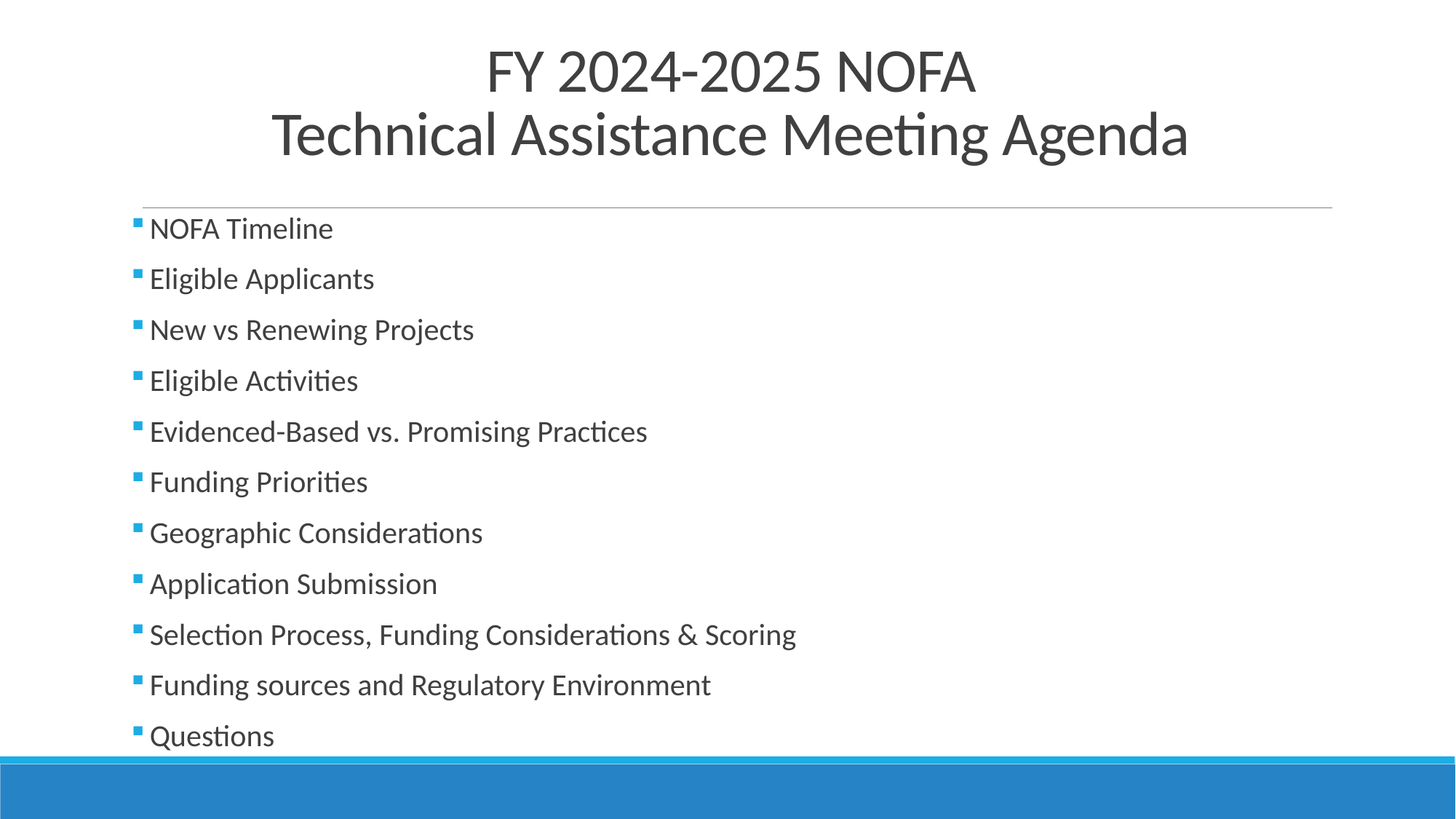

# FY 2024-2025 NOFA Technical Assistance Meeting Agenda
 NOFA Timeline
 Eligible Applicants
 New vs Renewing Projects
 Eligible Activities
 Evidenced-Based vs. Promising Practices
 Funding Priorities
 Geographic Considerations
 Application Submission
 Selection Process, Funding Considerations & Scoring
 Funding sources and Regulatory Environment
 Questions